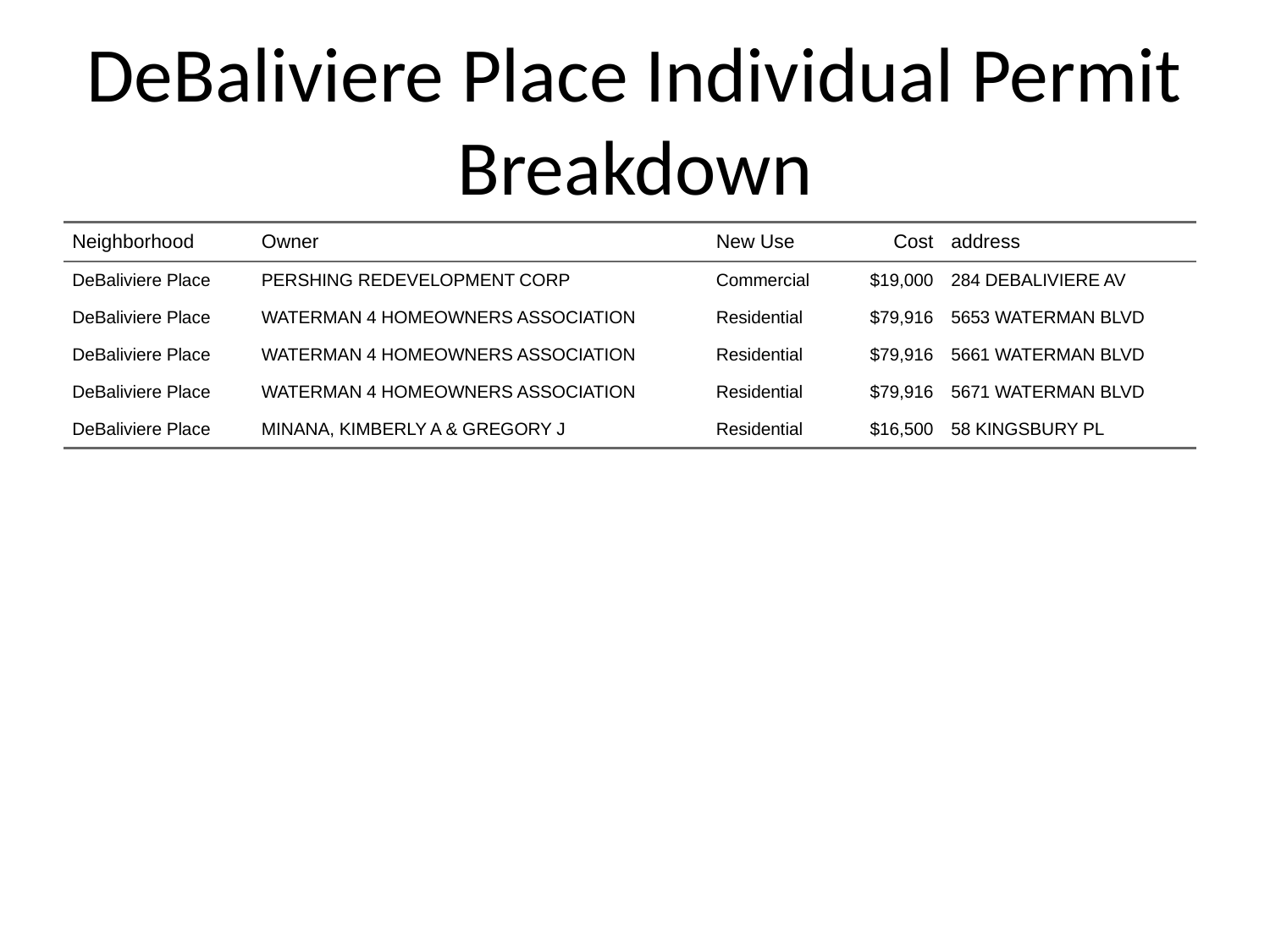

# DeBaliviere Place Individual Permit Breakdown
| Neighborhood | Owner | New Use | Cost | address |
| --- | --- | --- | --- | --- |
| DeBaliviere Place | PERSHING REDEVELOPMENT CORP | Commercial | $19,000 | 284 DEBALIVIERE AV |
| DeBaliviere Place | WATERMAN 4 HOMEOWNERS ASSOCIATION | Residential | $79,916 | 5653 WATERMAN BLVD |
| DeBaliviere Place | WATERMAN 4 HOMEOWNERS ASSOCIATION | Residential | $79,916 | 5661 WATERMAN BLVD |
| DeBaliviere Place | WATERMAN 4 HOMEOWNERS ASSOCIATION | Residential | $79,916 | 5671 WATERMAN BLVD |
| DeBaliviere Place | MINANA, KIMBERLY A & GREGORY J | Residential | $16,500 | 58 KINGSBURY PL |